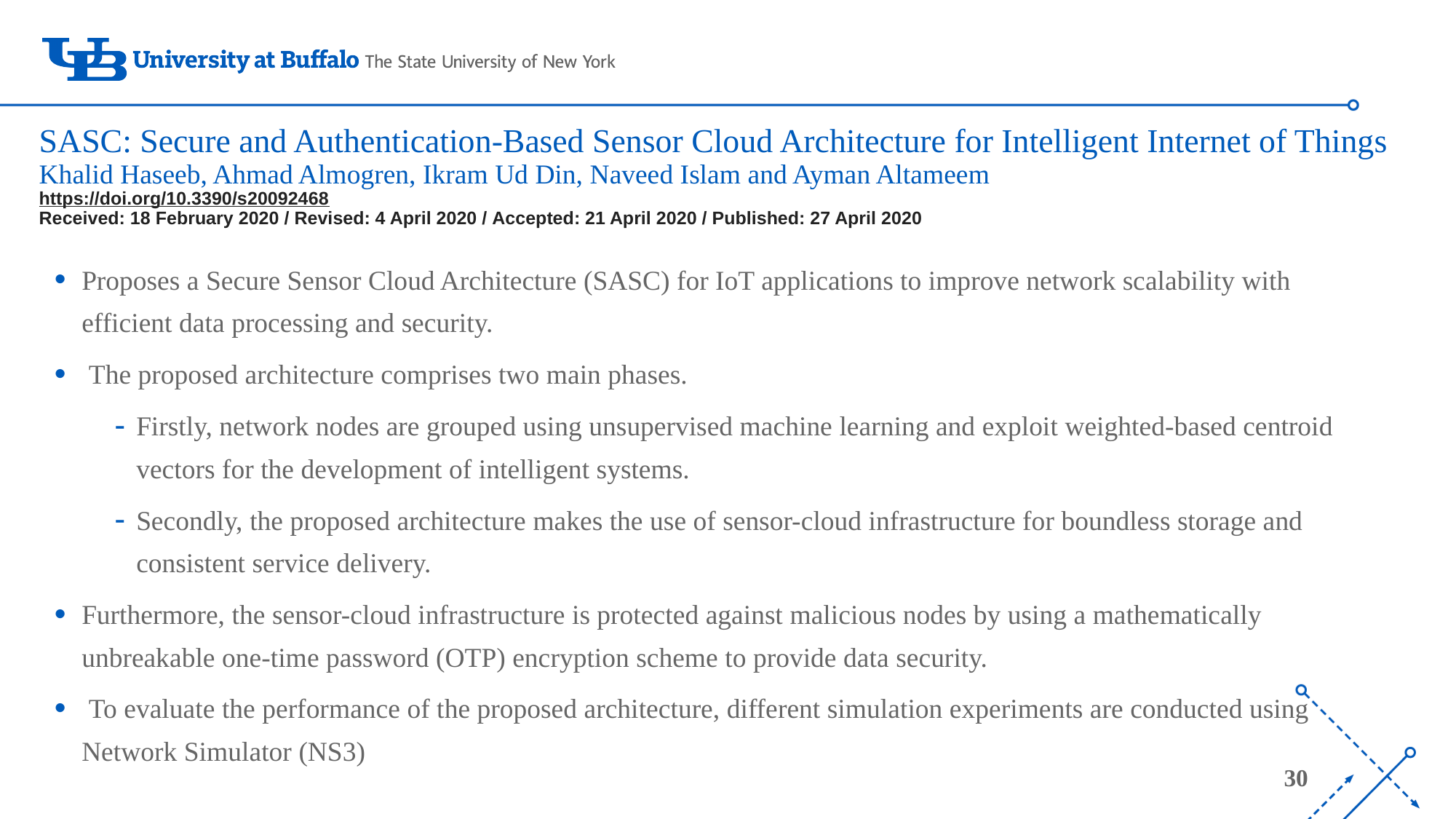

# SASC: Secure and Authentication-Based Sensor Cloud Architecture for Intelligent Internet of Things Khalid Haseeb, Ahmad Almogren, Ikram Ud Din, Naveed Islam and Ayman Altameem https://doi.org/10.3390/s20092468 Received: 18 February 2020 / Revised: 4 April 2020 / Accepted: 21 April 2020 / Published: 27 April 2020
Proposes a Secure Sensor Cloud Architecture (SASC) for IoT applications to improve network scalability with efficient data processing and security.
 The proposed architecture comprises two main phases.
Firstly, network nodes are grouped using unsupervised machine learning and exploit weighted-based centroid vectors for the development of intelligent systems.
Secondly, the proposed architecture makes the use of sensor-cloud infrastructure for boundless storage and consistent service delivery.
Furthermore, the sensor-cloud infrastructure is protected against malicious nodes by using a mathematically unbreakable one-time password (OTP) encryption scheme to provide data security.
 To evaluate the performance of the proposed architecture, different simulation experiments are conducted using Network Simulator (NS3)